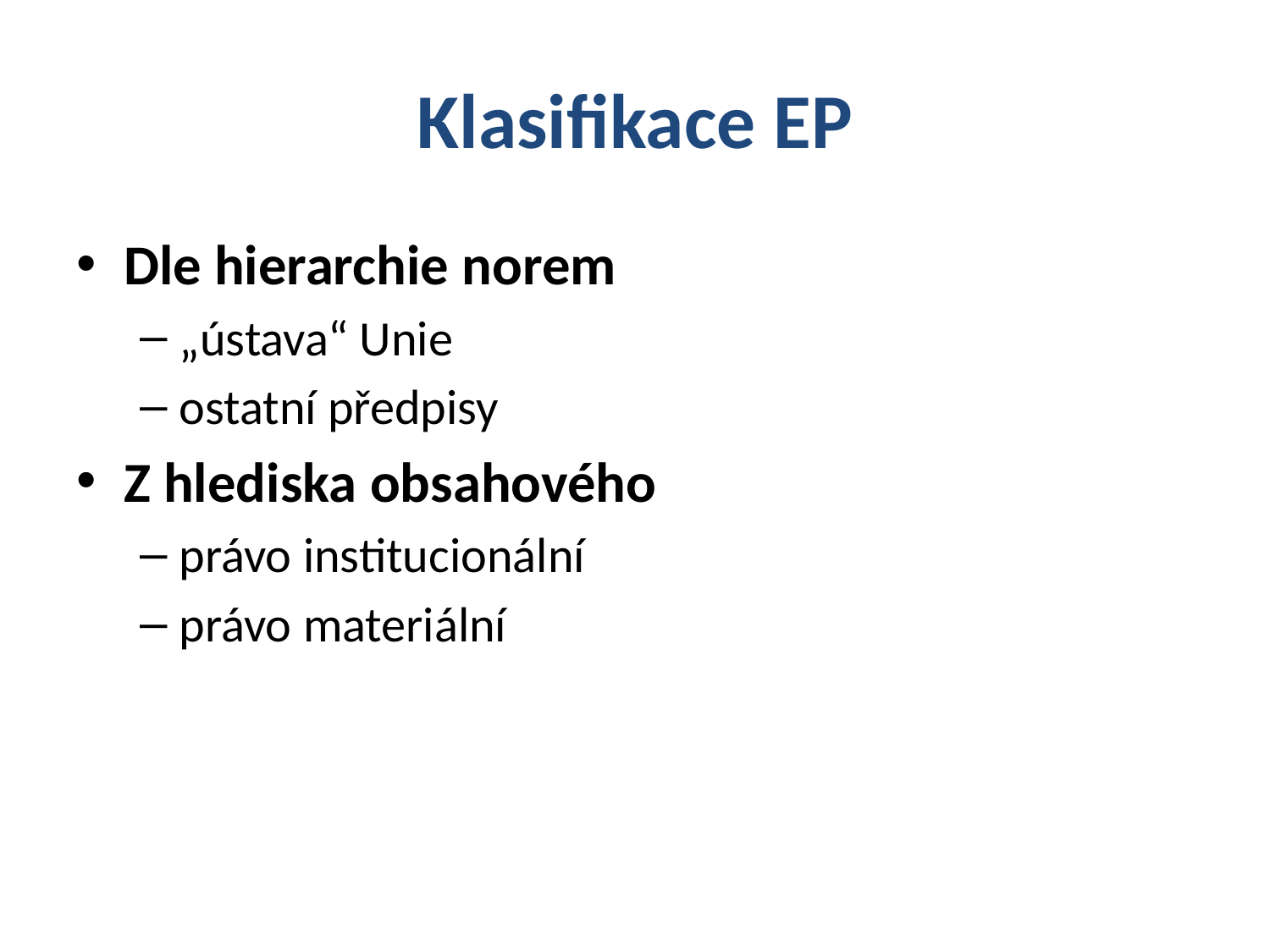

# Klasifikace EP
Dle hierarchie norem
„ústava“ Unie
ostatní předpisy
Z hlediska obsahového
právo institucionální
právo materiální